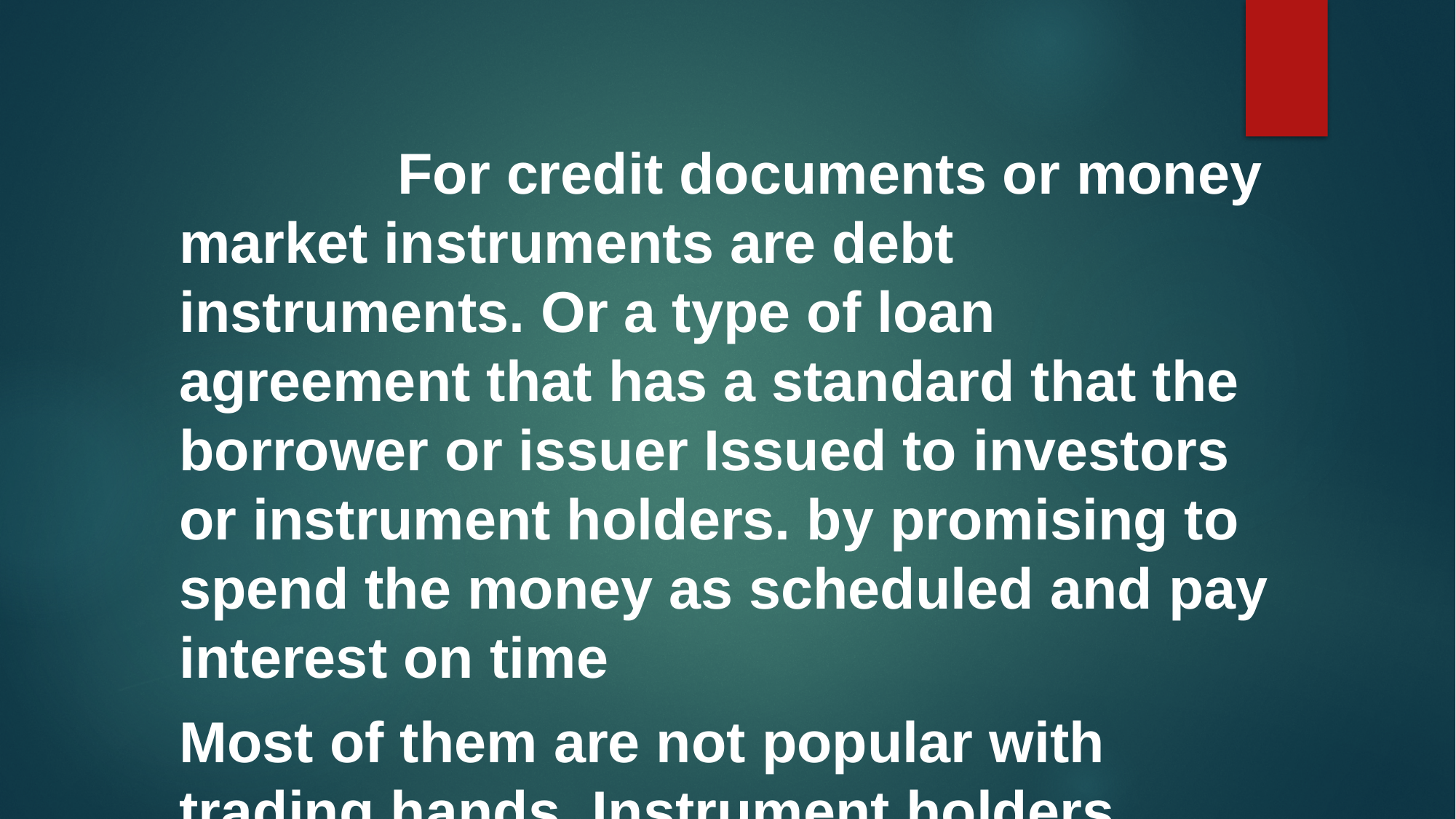

For credit documents or money market instruments are debt instruments. Or a type of loan agreement that has a standard that the borrower or issuer Issued to investors or instrument holders. by promising to spend the money as scheduled and pay interest on time
Most of them are not popular with trading hands. Instrument holders usually hold the instrument until maturity. because the life of the instrument is not long Most no more than a year